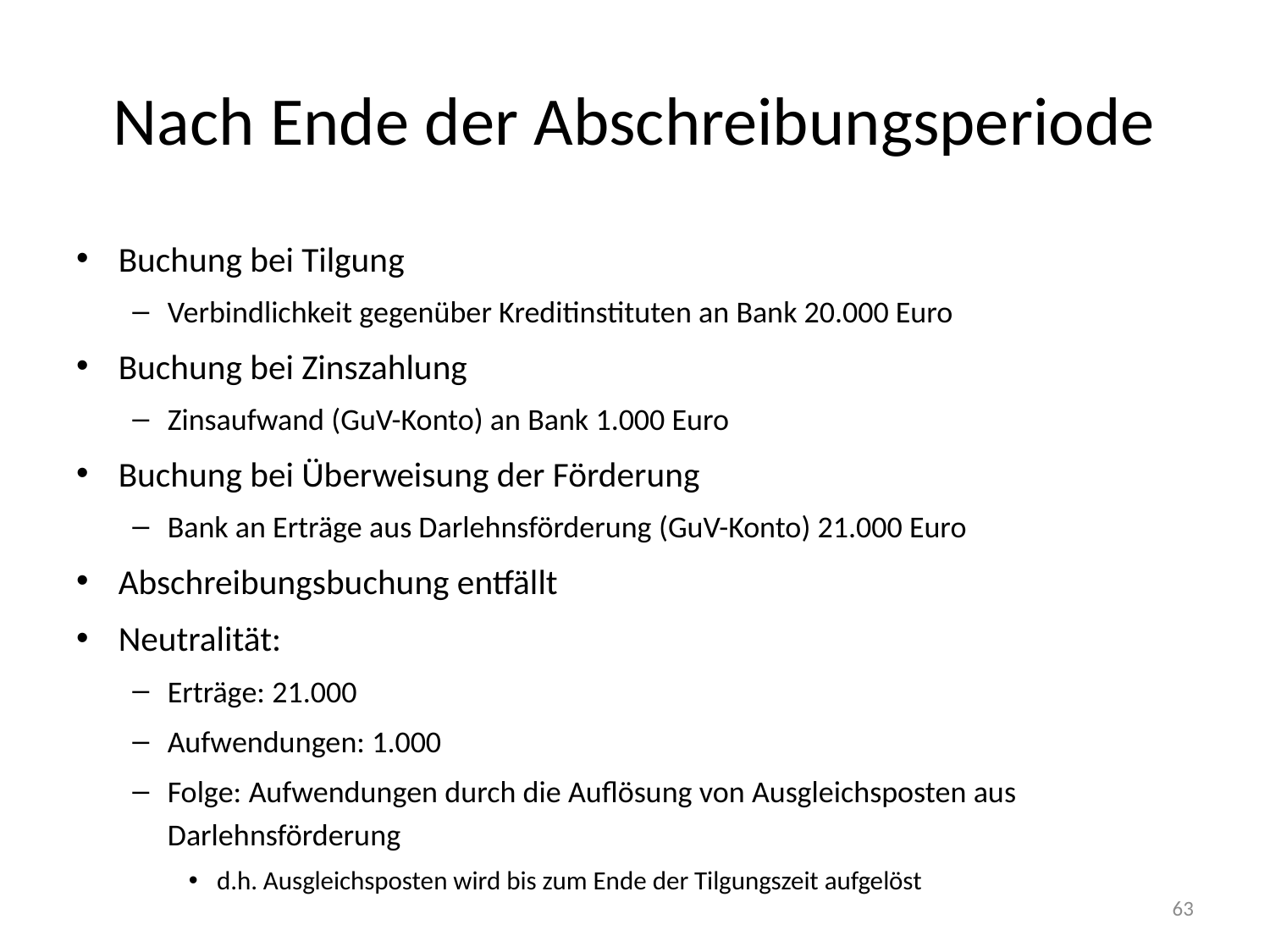

# Nach Ende der Abschreibungsperiode
Buchung bei Tilgung
Verbindlichkeit gegenüber Kreditinstituten an Bank 20.000 Euro
Buchung bei Zinszahlung
Zinsaufwand (GuV-Konto) an Bank 1.000 Euro
Buchung bei Überweisung der Förderung
Bank an Erträge aus Darlehnsförderung (GuV-Konto) 21.000 Euro
Abschreibungsbuchung entfällt
Neutralität:
Erträge: 21.000
Aufwendungen: 1.000
Folge: Aufwendungen durch die Auflösung von Ausgleichsposten aus Darlehnsförderung
d.h. Ausgleichsposten wird bis zum Ende der Tilgungszeit aufgelöst
63